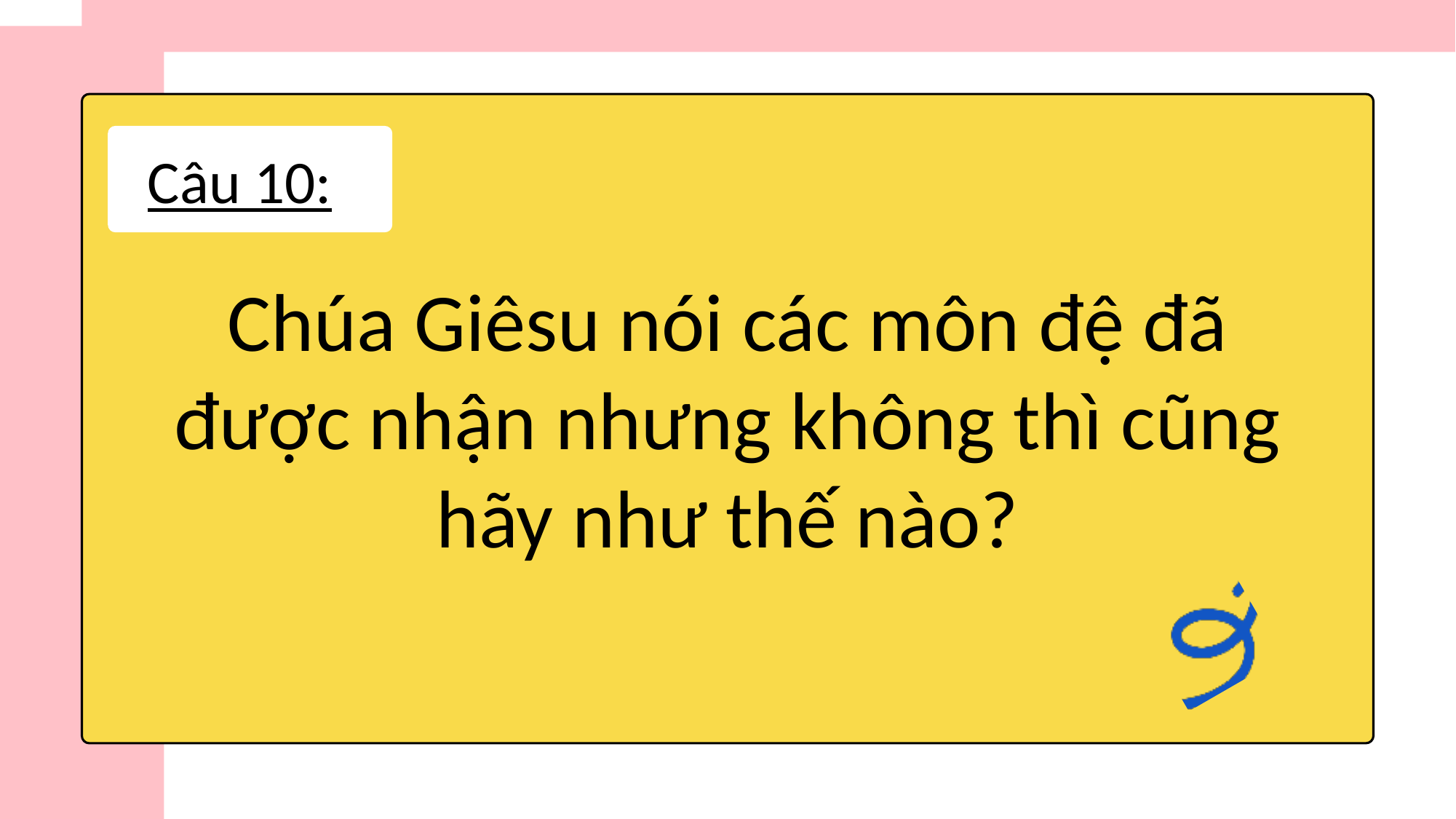

Câu 10:
Chúa Giêsu nói các môn đệ đã được nhận nhưng không thì cũng hãy như thế nào?